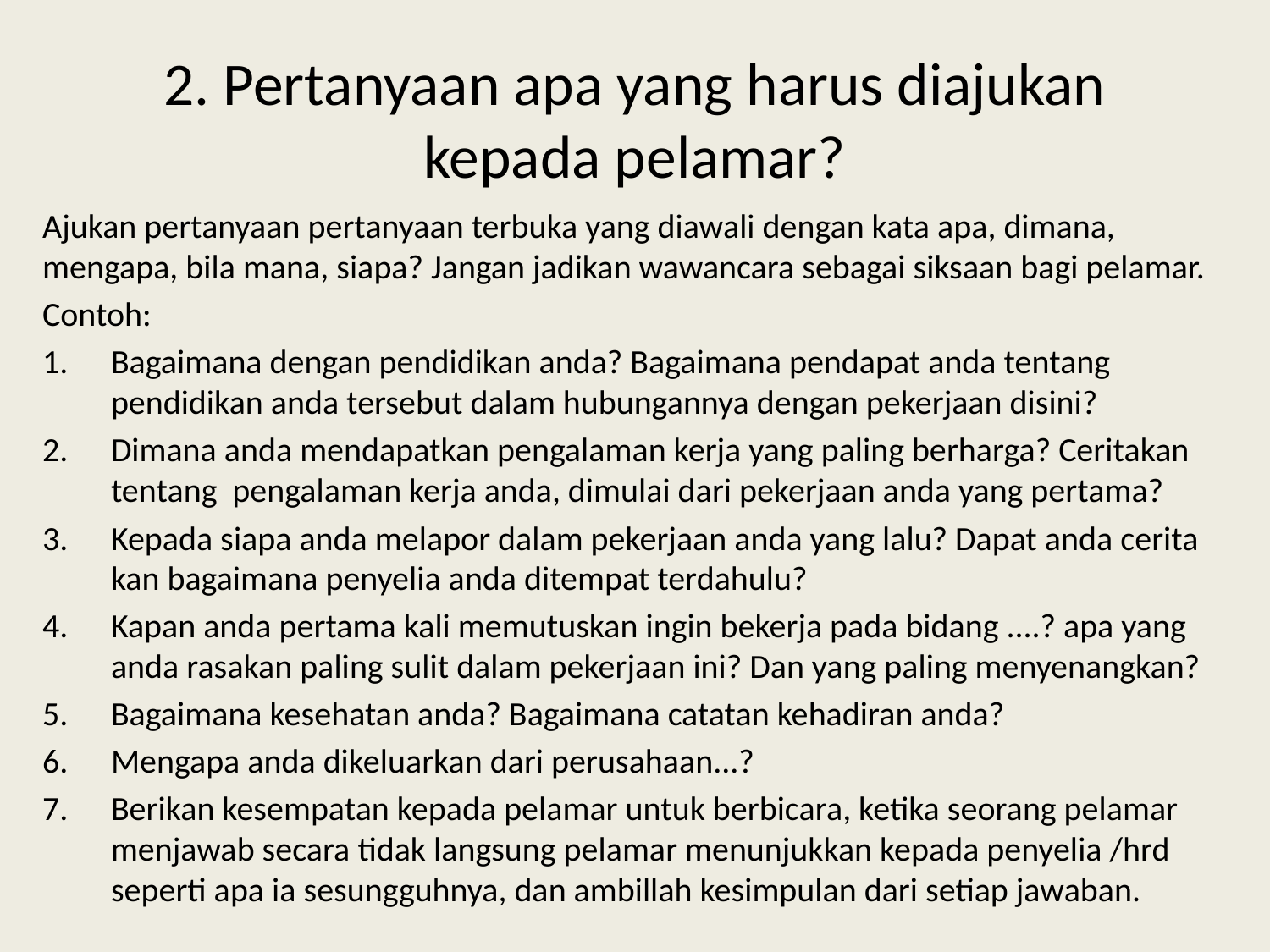

# 2. Pertanyaan apa yang harus diajukan kepada pelamar?
Ajukan pertanyaan pertanyaan terbuka yang diawali dengan kata apa, dimana, mengapa, bila mana, siapa? Jangan jadikan wawancara sebagai siksaan bagi pelamar.
Contoh:
Bagaimana dengan pendidikan anda? Bagaimana pendapat anda tentang pendidikan anda tersebut dalam hubungannya dengan pekerjaan disini?
Dimana anda mendapatkan pengalaman kerja yang paling berharga? Ceritakan tentang  pengalaman kerja anda, dimulai dari pekerjaan anda yang pertama?
Kepada siapa anda melapor dalam pekerjaan anda yang lalu? Dapat anda cerita kan bagaimana penyelia anda ditempat terdahulu?
Kapan anda pertama kali memutuskan ingin bekerja pada bidang ....? apa yang anda rasakan paling sulit dalam pekerjaan ini? Dan yang paling menyenangkan?
Bagaimana kesehatan anda? Bagaimana catatan kehadiran anda?
Mengapa anda dikeluarkan dari perusahaan...?
Berikan kesempatan kepada pelamar untuk berbicara, ketika seorang pelamar menjawab secara tidak langsung pelamar menunjukkan kepada penyelia /hrd seperti apa ia sesungguhnya, dan ambillah kesimpulan dari setiap jawaban.